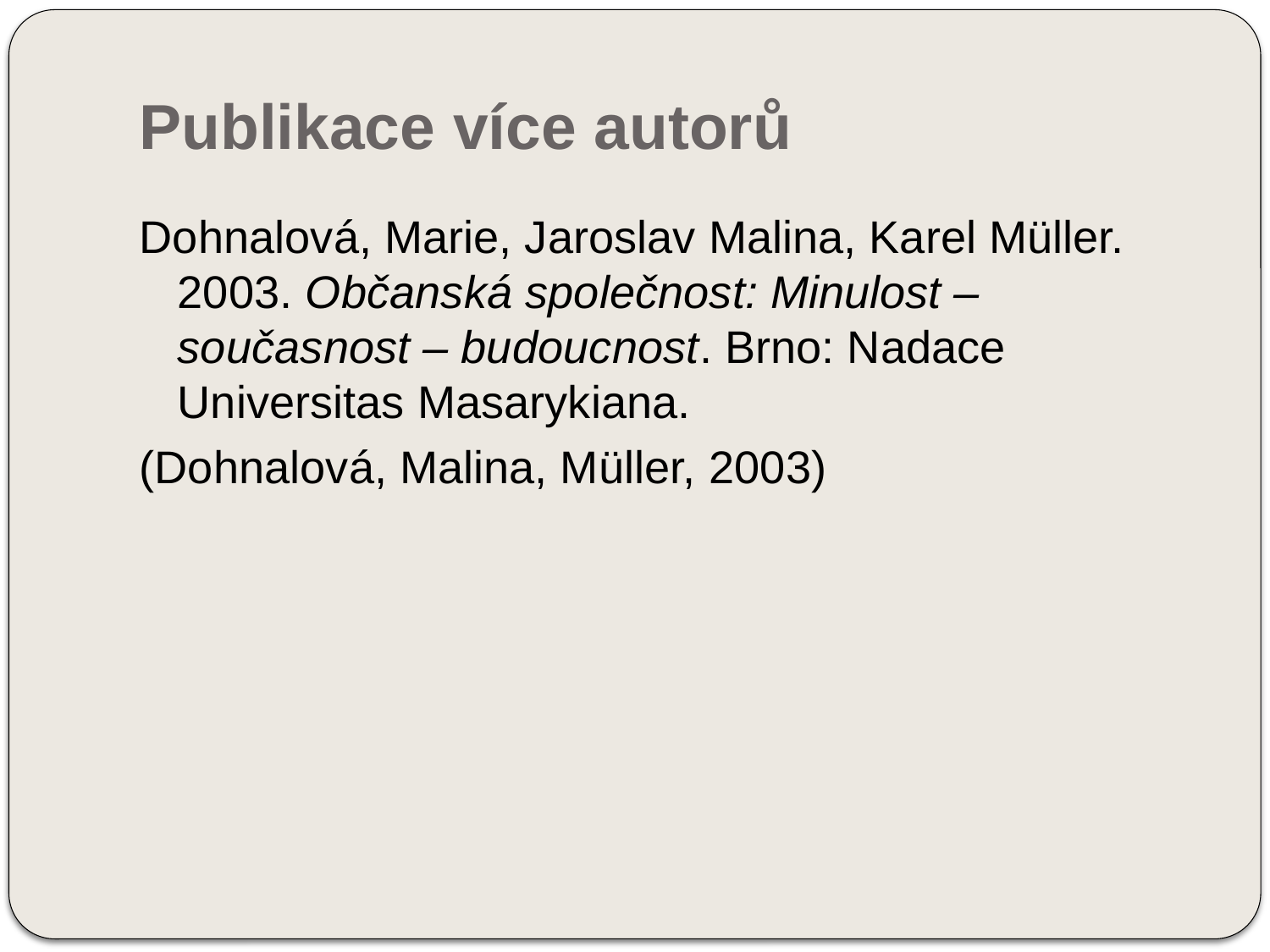

# Publikace více autorů
Dohnalová, Marie, Jaroslav Malina, Karel Müller. 2003. Občanská společnost: Minulost – současnost – budoucnost. Brno: Nadace Universitas Masarykiana.
(Dohnalová, Malina, Müller, 2003)